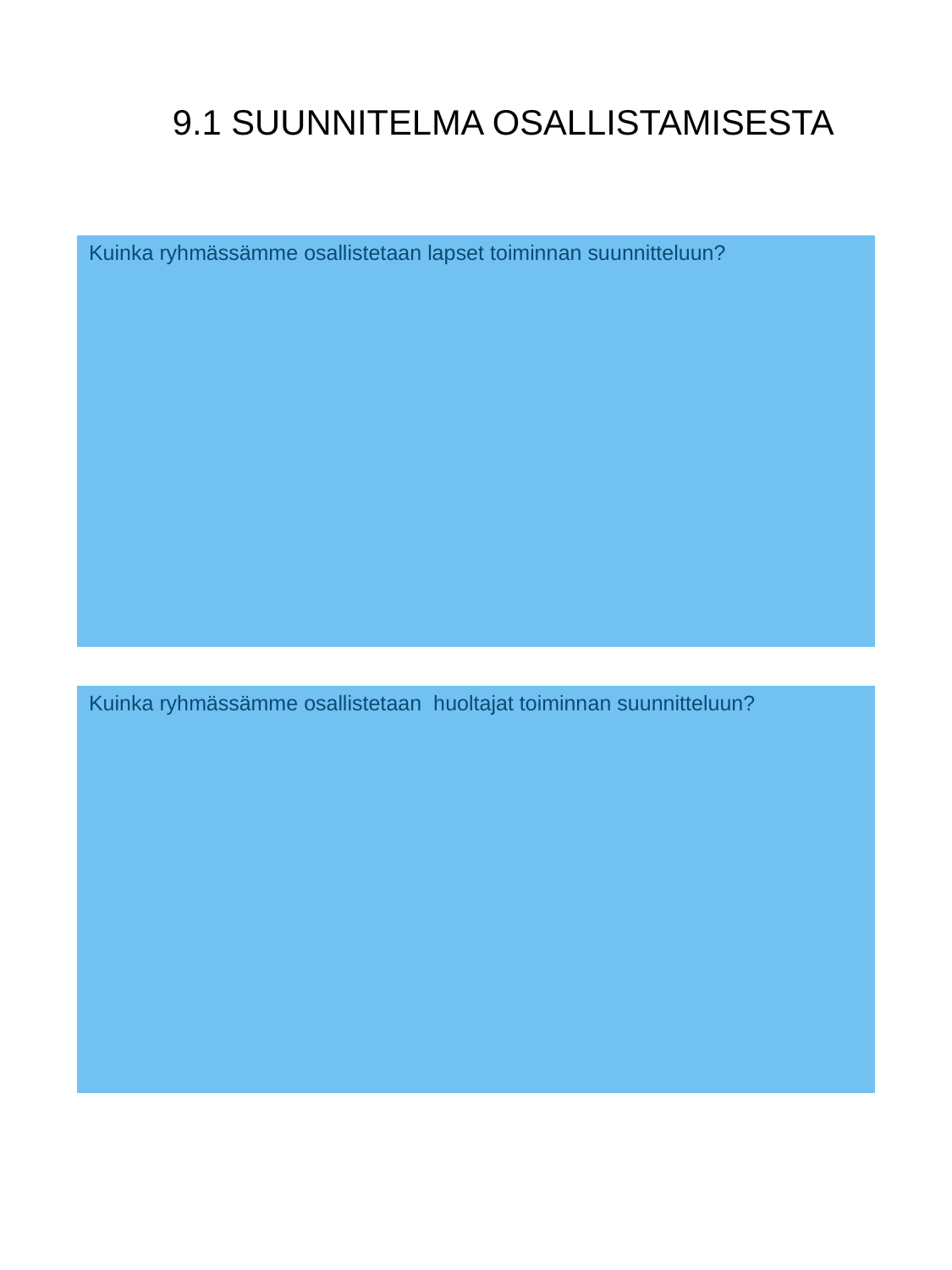

9.1 SUUNNITELMA OSALLISTAMISESTA
| Kuinka ryhmässämme osallistetaan lapset toiminnan suunnitteluun? |
| --- |
|  |
| --- |
|  |
| --- |
| Kuinka ryhmässämme osallistetaan huoltajat toiminnan suunnitteluun? |
| --- |